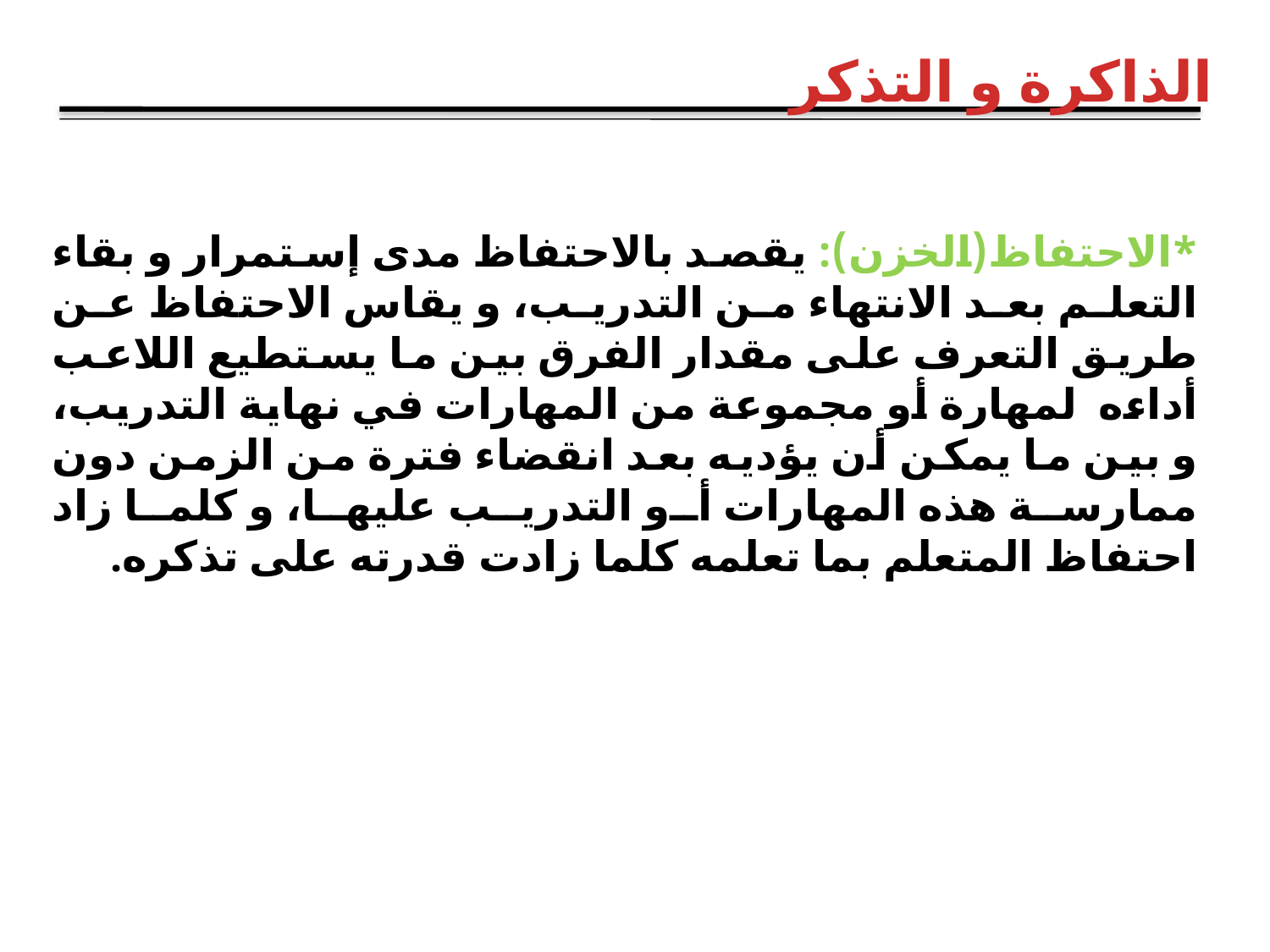

الذاكرة و التذكر

*الاحتفاظ(الخزن): يقصد بالاحتفاظ مدى إستمرار و بقاء التعلم بعد الانتهاء من التدريب، و يقاس الاحتفاظ عن طريق التعرف على مقدار الفرق بين ما يستطيع اللاعب أداءه  لمهارة أو مجموعة من المهارات في نهاية التدريب، و بين ما يمكن أن يؤديه بعد انقضاء فترة من الزمن دون ممارسة هذه المهارات أو التدريب عليها، و كلما زاد احتفاظ المتعلم بما تعلمه كلما زادت قدرته على تذكره.